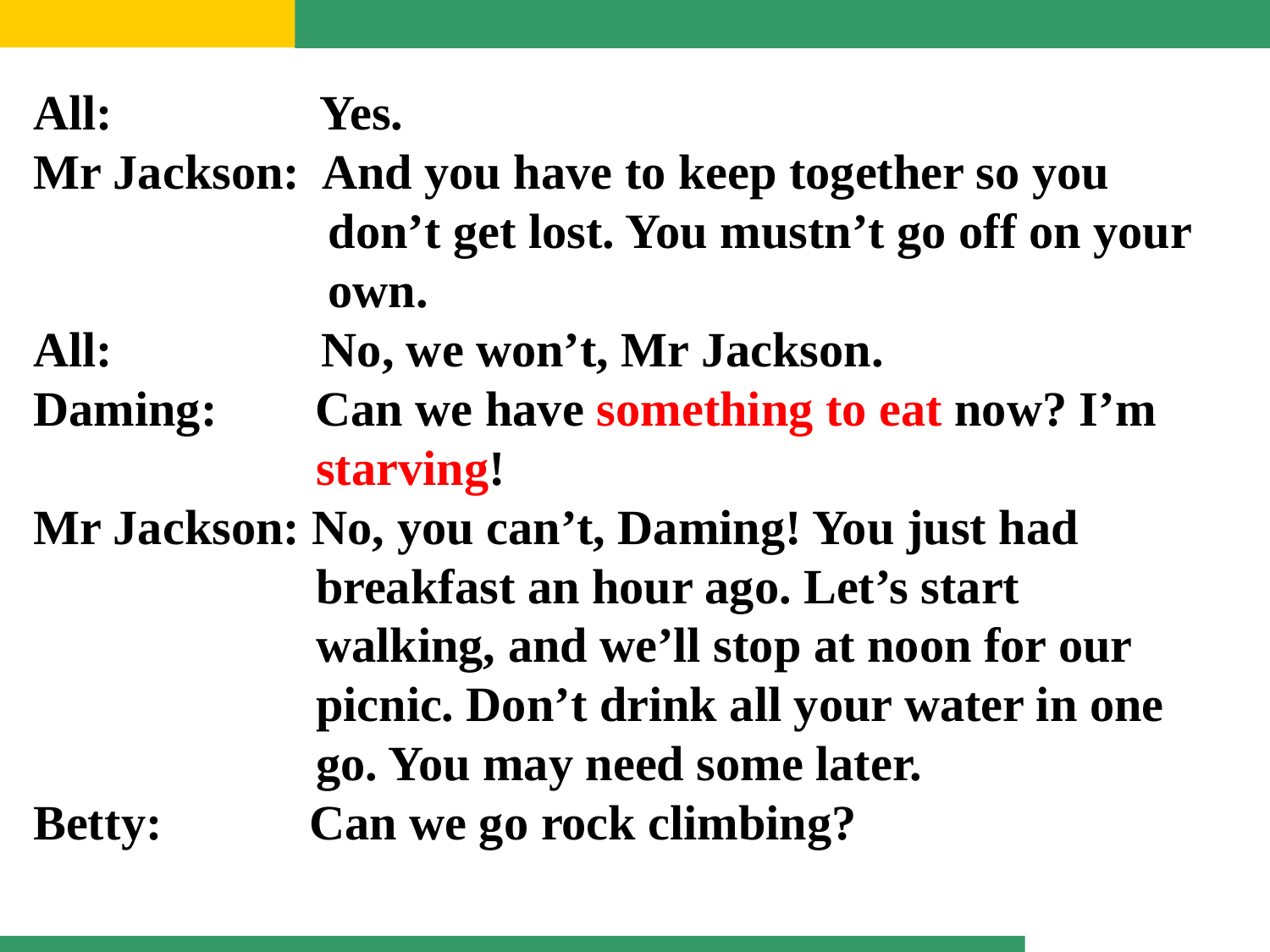

All:                 Yes.
Mr Jackson:  And you have to keep together so you
                        don’t get lost. You mustn’t go off on your
                        own.
All:                 No, we won’t, Mr Jackson.
Daming:        Can we have something to eat now? I’m
                       starving!
Mr Jackson: No, you can’t, Daming! You just had
                       breakfast an hour ago. Let’s start
                       walking, and we’ll stop at noon for our
                       picnic. Don’t drink all your water in one
                       go. You may need some later.
Betty:            Can we go rock climbing?